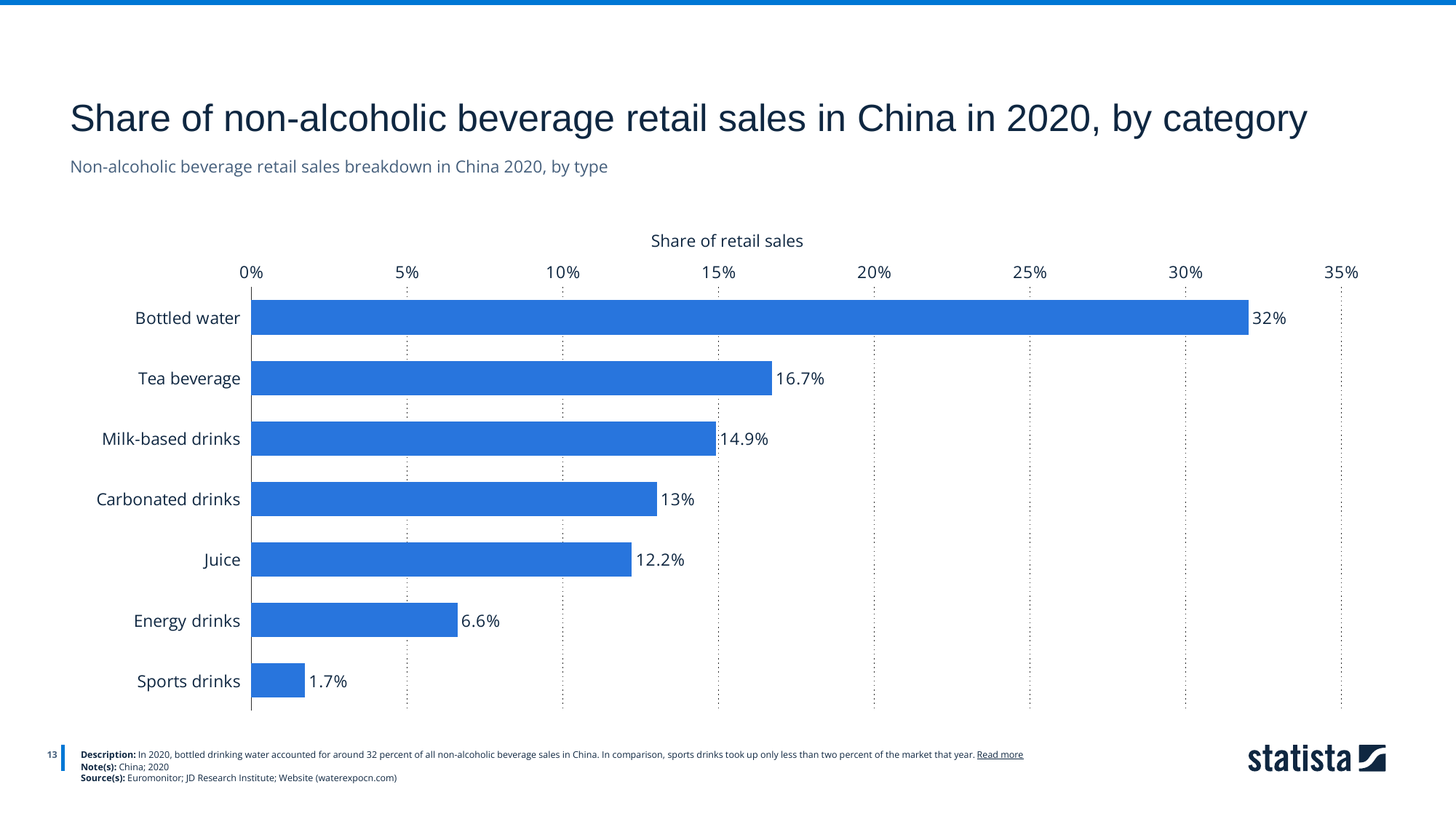

Share of non-alcoholic beverage retail sales in China in 2020, by category
Non-alcoholic beverage retail sales breakdown in China 2020, by type
Share of retail sales

### Chart

| Category | Column1 |
|---|---|
| Bottled water | 0.32 |
| Tea beverage | 0.167 |
| Milk-based drinks | 0.149 |
| Carbonated drinks | 0.13 |
| Juice | 0.122 |
| Energy drinks | 0.066 |
| Sports drinks | 0.017 |
13
Description: In 2020, bottled drinking water accounted for around 32 percent of all non-alcoholic beverage sales in China. In comparison, sports drinks took up only less than two percent of the market that year. Read more
Note(s): China; 2020
Source(s): Euromonitor; JD Research Institute; Website (waterexpocn.com)